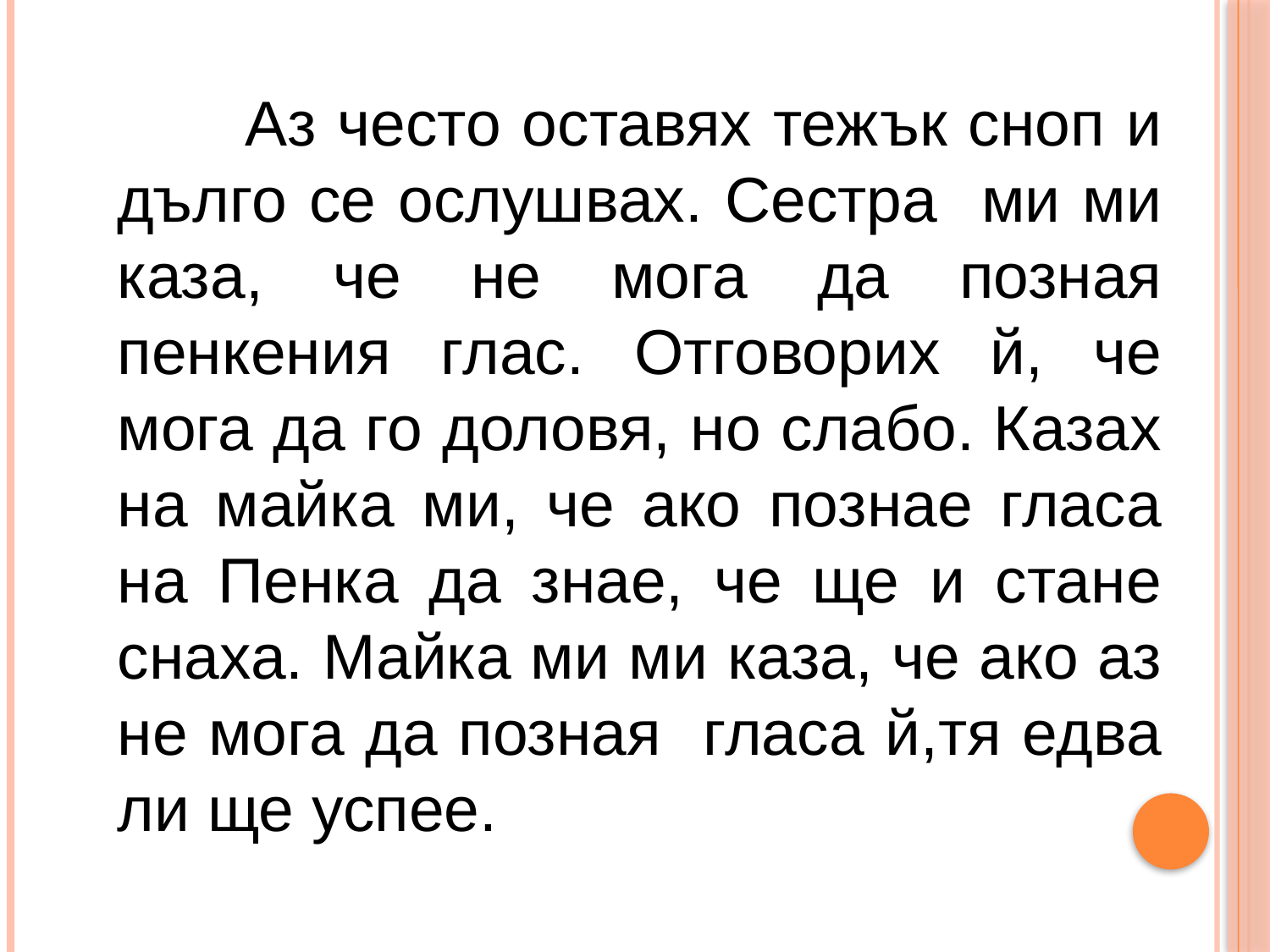

Аз често оставях тежък сноп и дълго се ослушвах. Сестра  ми ми каза, че не мога да позная пенкения глас. Отговорих й, че мога да го доловя, но слабо. Казах на майка ми, че ако познае гласа на Пенка да знае, че ще и стане снаха. Майка ми ми каза, че ако аз не мога да позная  гласа й,тя едва ли ще успее.